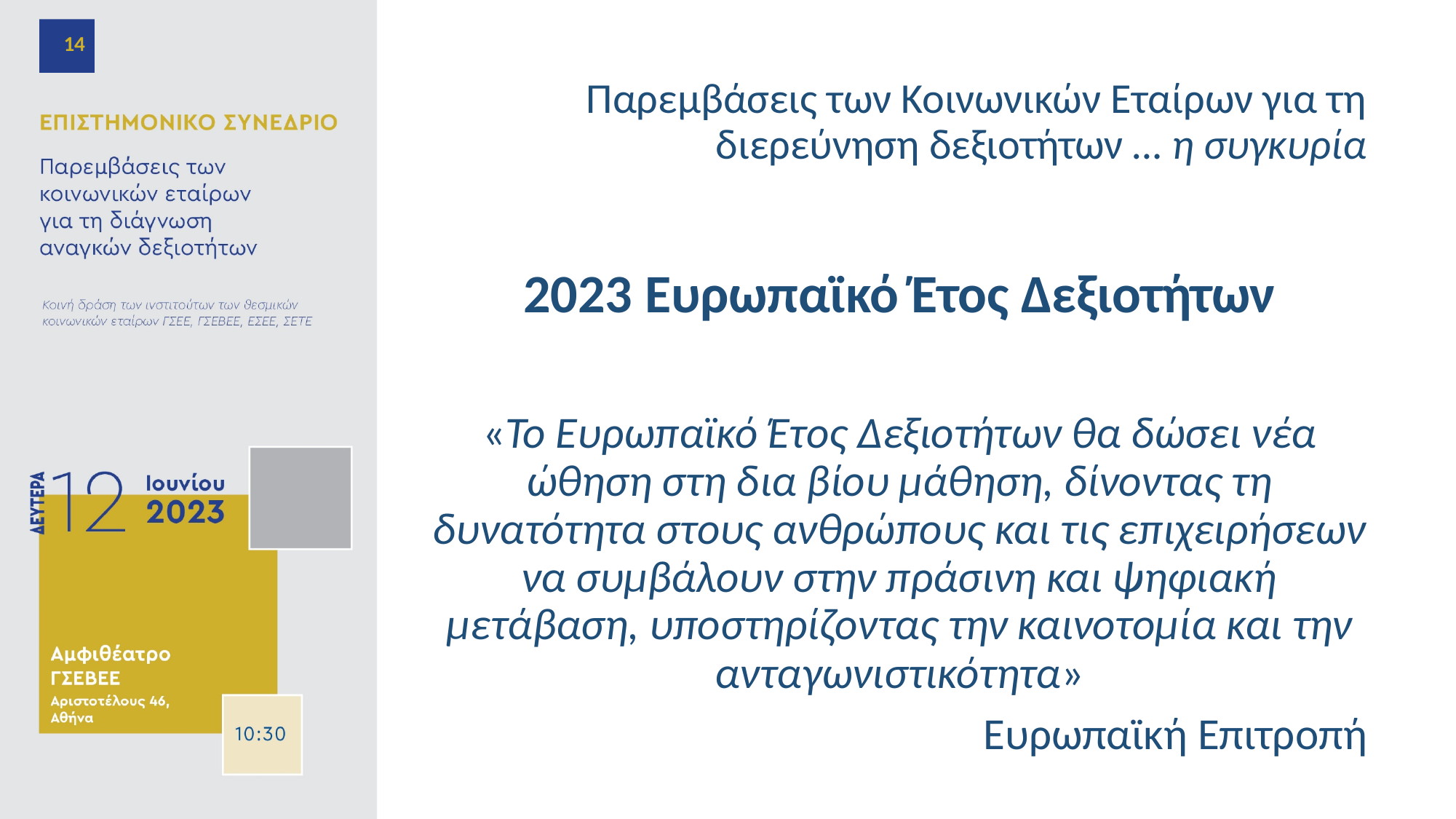

14
# Παρεμβάσεις των Κοινωνικών Εταίρων για τη διερεύνηση δεξιοτήτων … η συγκυρία

2023 Ευρωπαϊκό Έτος Δεξιοτήτων

«Το Ευρωπαϊκό Έτος Δεξιοτήτων θα δώσει νέα ώθηση στη δια βίου μάθηση, δίνοντας τη δυνατότητα στους ανθρώπους και τις επιχειρήσεων να συμβάλουν στην πράσινη και ψηφιακή μετάβαση, υποστηρίζοντας την καινοτομία και την ανταγωνιστικότητα»
Ευρωπαϊκή Επιτροπή